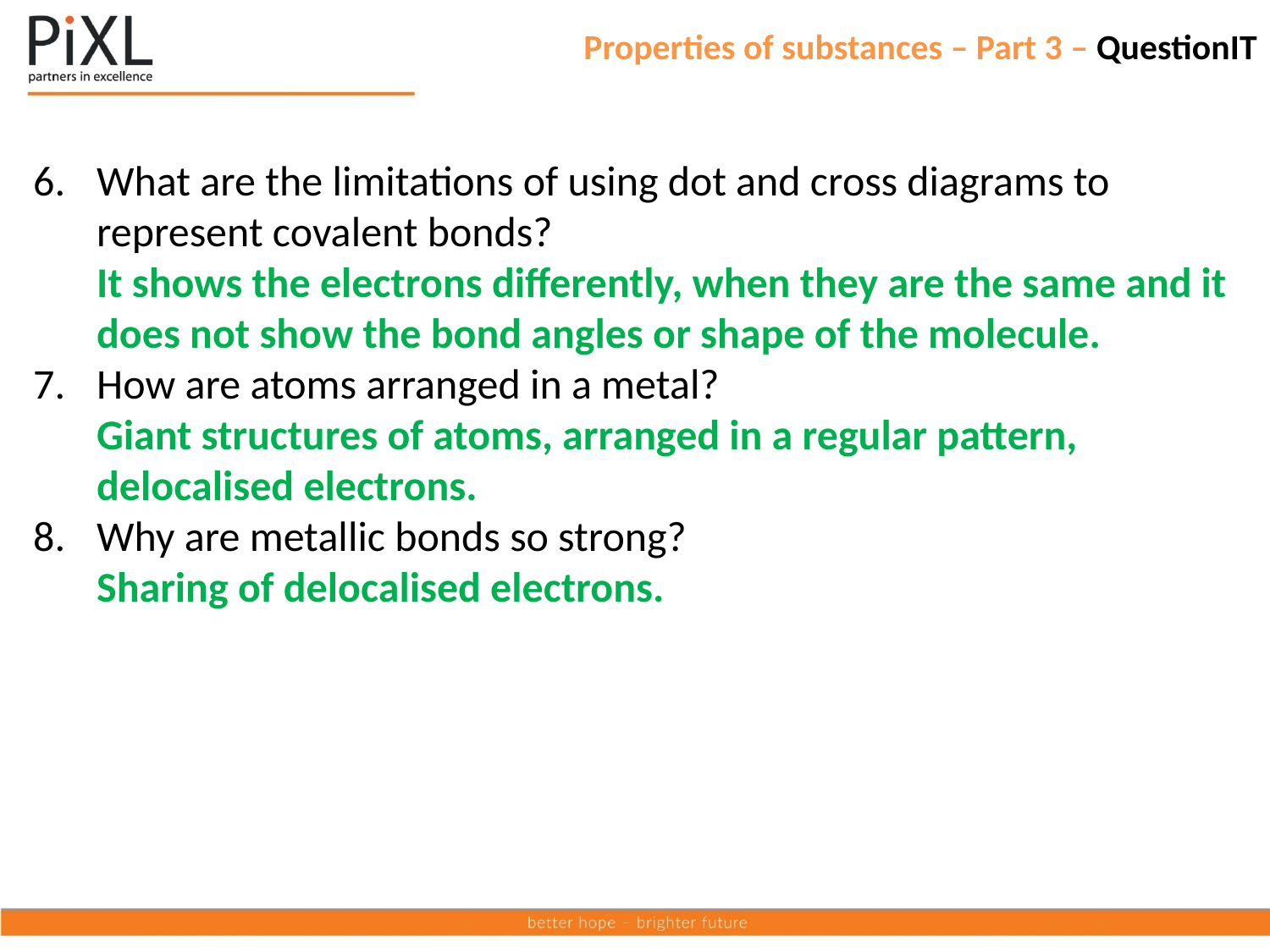

# Properties of substances – Part 3 – QuestionIT

What are the limitations of using dot and cross diagrams to represent covalent bonds?
It shows the electrons differently, when they are the same and it does not show the bond angles or shape of the molecule.
How are atoms arranged in a metal?
Giant structures of atoms, arranged in a regular pattern, delocalised electrons.
Why are metallic bonds so strong?
Sharing of delocalised electrons.